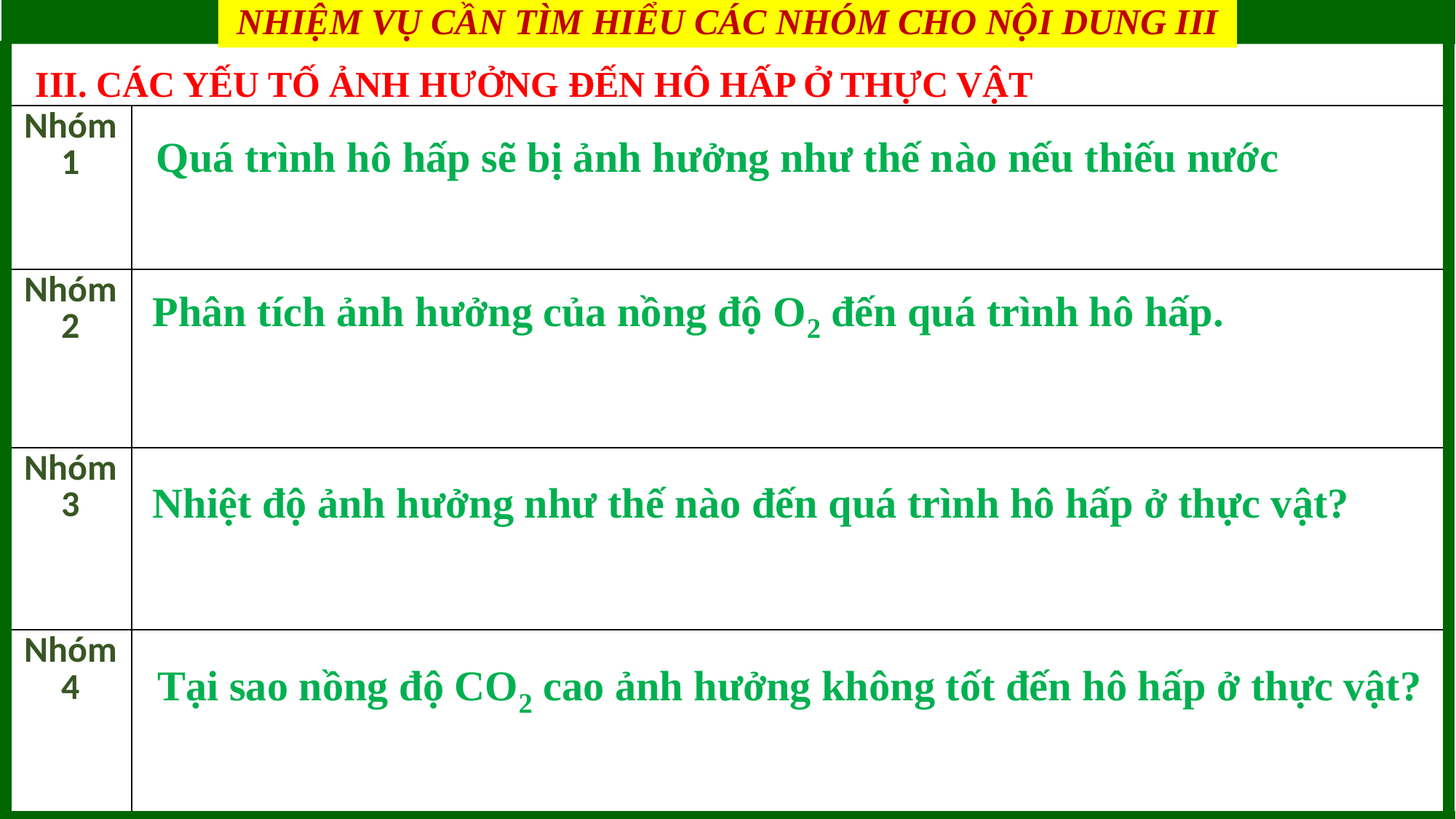

NHIỆM VỤ CẦN TÌM HIỂU CÁC NHÓM CHO NỘI DUNG III
BÀI 6: HÔ HẤP Ở THỰC VẬT

III. CÁC YẾU TỐ ẢNH HƯỞNG ĐẾN HÔ HẤP Ở THỰC VẬT
| Nhóm 1 |  |
| --- | --- |
| Nhóm 2 |  |
| Nhóm 3 |  |
| Nhóm 4 |  |
Quá trình hô hấp sẽ bị ảnh hưởng như thế nào nếu thiếu nước
Phân tích ảnh hưởng của nồng độ O2 đến quá trình hô hấp.
Nhiệt độ ảnh hưởng như thế nào đến quá trình hô hấp ở thực vật?
Tại sao nồng độ CO2 cao ảnh hưởng không tốt đến hô hấp ở thực vật?